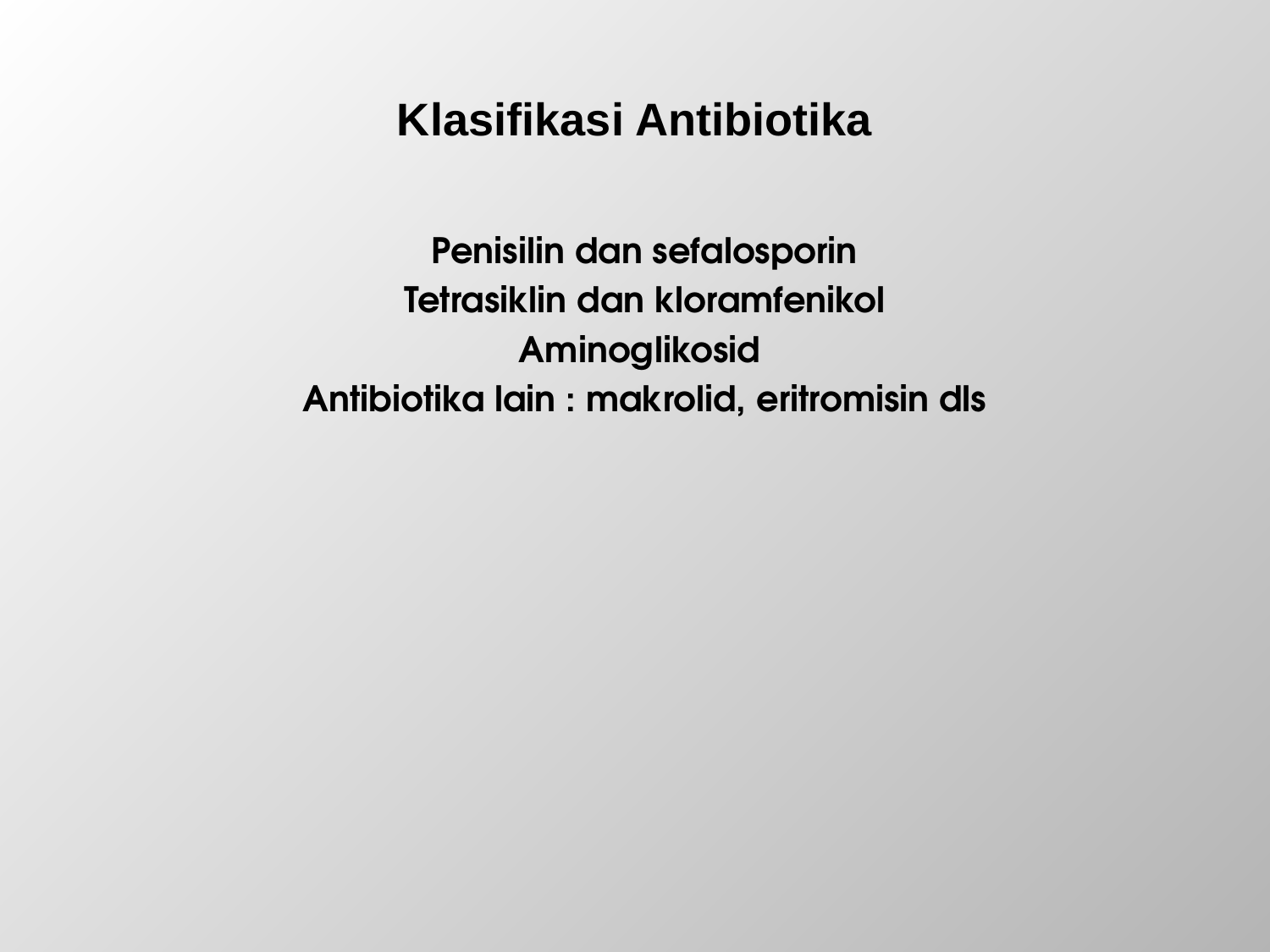

# Klasifikasi Antibiotika
Penisilin dan sefalosporin
Tetrasiklin dan kloramfenikol
Aminoglikosid
Antibiotika lain : makrolid, eritromisin dls